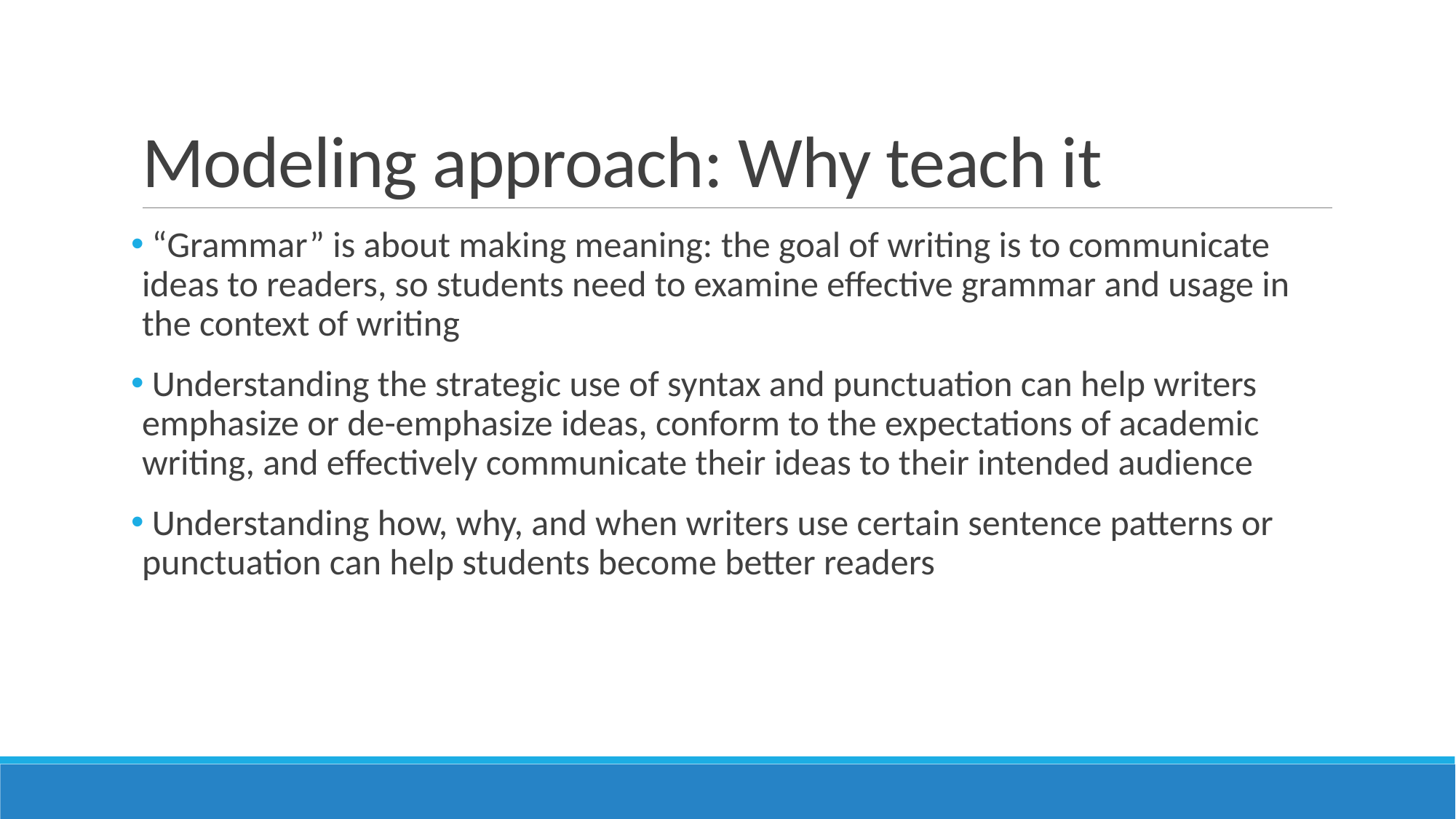

# Modeling approach: Why teach it
 “Grammar” is about making meaning: the goal of writing is to communicate ideas to readers, so students need to examine effective grammar and usage in the context of writing
 Understanding the strategic use of syntax and punctuation can help writers emphasize or de-emphasize ideas, conform to the expectations of academic writing, and effectively communicate their ideas to their intended audience
 Understanding how, why, and when writers use certain sentence patterns or punctuation can help students become better readers